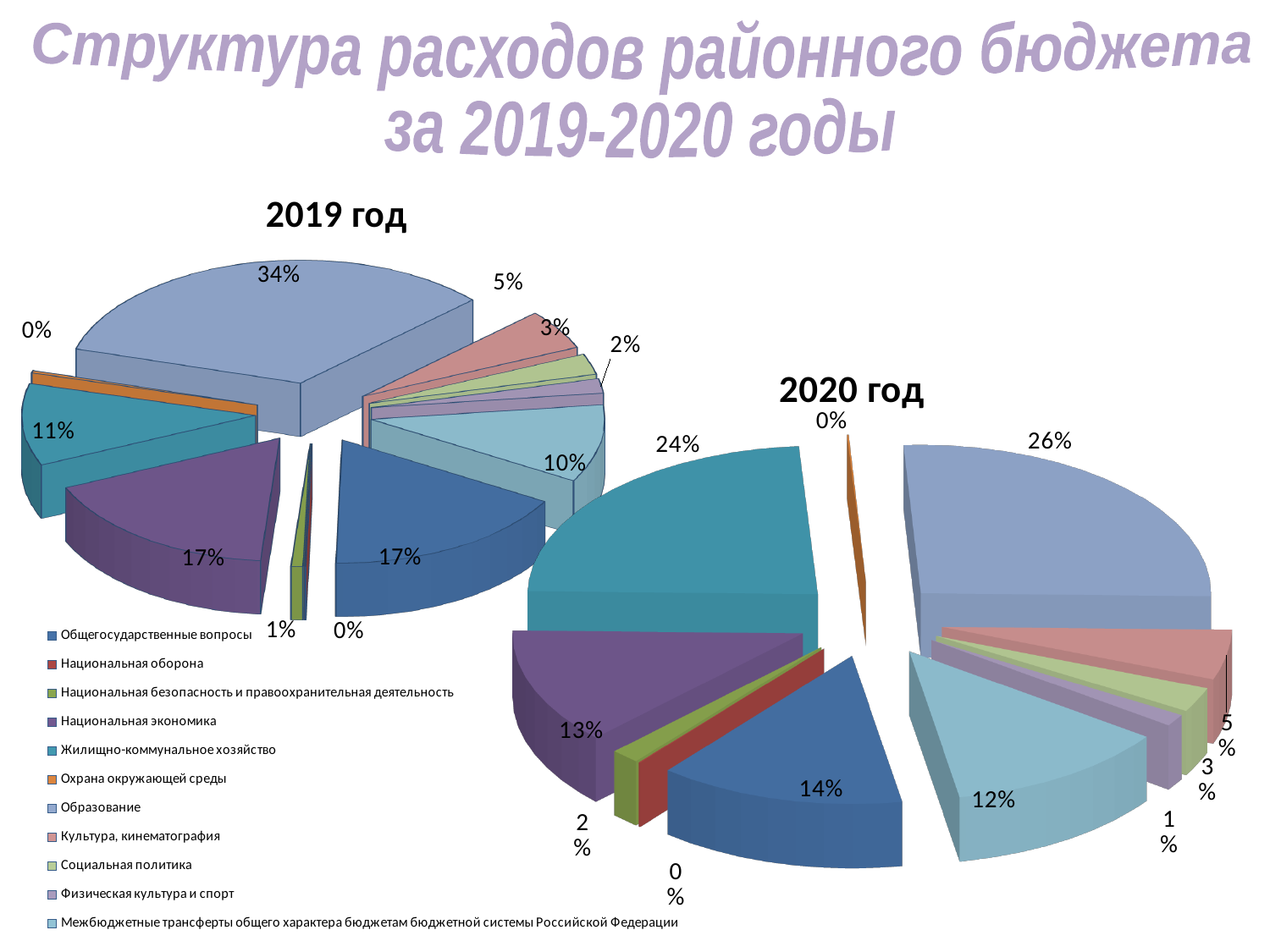

[unsupported chart]

Структура расходов районного бюджета
за 2019-2020 годы

[unsupported chart]